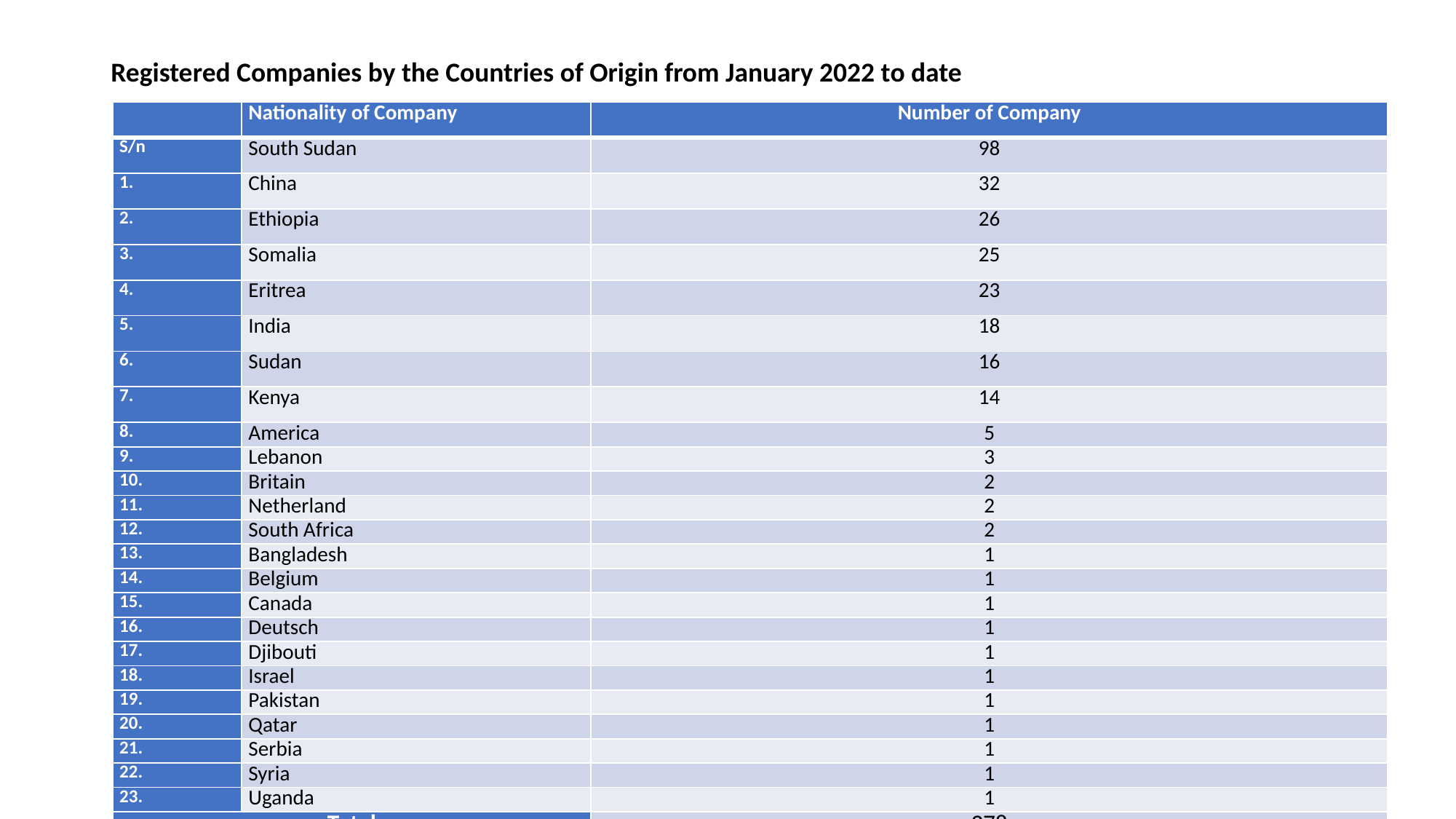

# Registered Companies by the Countries of Origin from January 2022 to date
|  | Nationality of Company | Number of Company |
| --- | --- | --- |
| S/n | South Sudan | 98 |
| 1. | China | 32 |
| 2. | Ethiopia | 26 |
| 3. | Somalia | 25 |
| 4. | Eritrea | 23 |
| 5. | India | 18 |
| 6. | Sudan | 16 |
| 7. | Kenya | 14 |
| 8. | America | 5 |
| 9. | Lebanon | 3 |
| 10. | Britain | 2 |
| 11. | Netherland | 2 |
| 12. | South Africa | 2 |
| 13. | Bangladesh | 1 |
| 14. | Belgium | 1 |
| 15. | Canada | 1 |
| 16. | Deutsch | 1 |
| 17. | Djibouti | 1 |
| 18. | Israel | 1 |
| 19. | Pakistan | 1 |
| 20. | Qatar | 1 |
| 21. | Serbia | 1 |
| 22. | Syria | 1 |
| 23. | Uganda | 1 |
| Total |  | 278 |